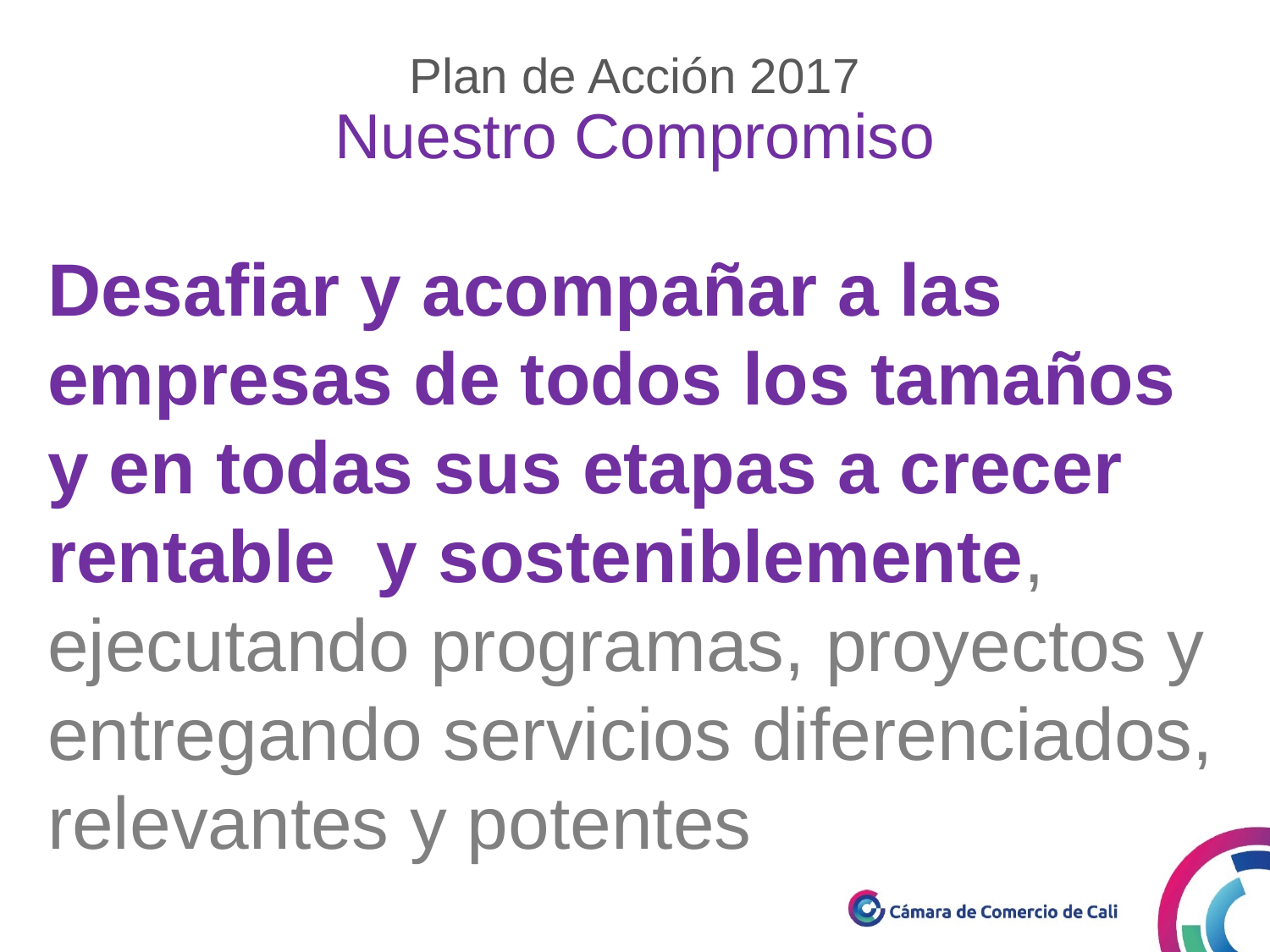

Plan de Acción 2017
Nuestro Compromiso
Desafiar y acompañar a las empresas de todos los tamaños y en todas sus etapas a crecer rentable  y sosteniblemente, ejecutando programas, proyectos y entregando servicios diferenciados, relevantes y potentes